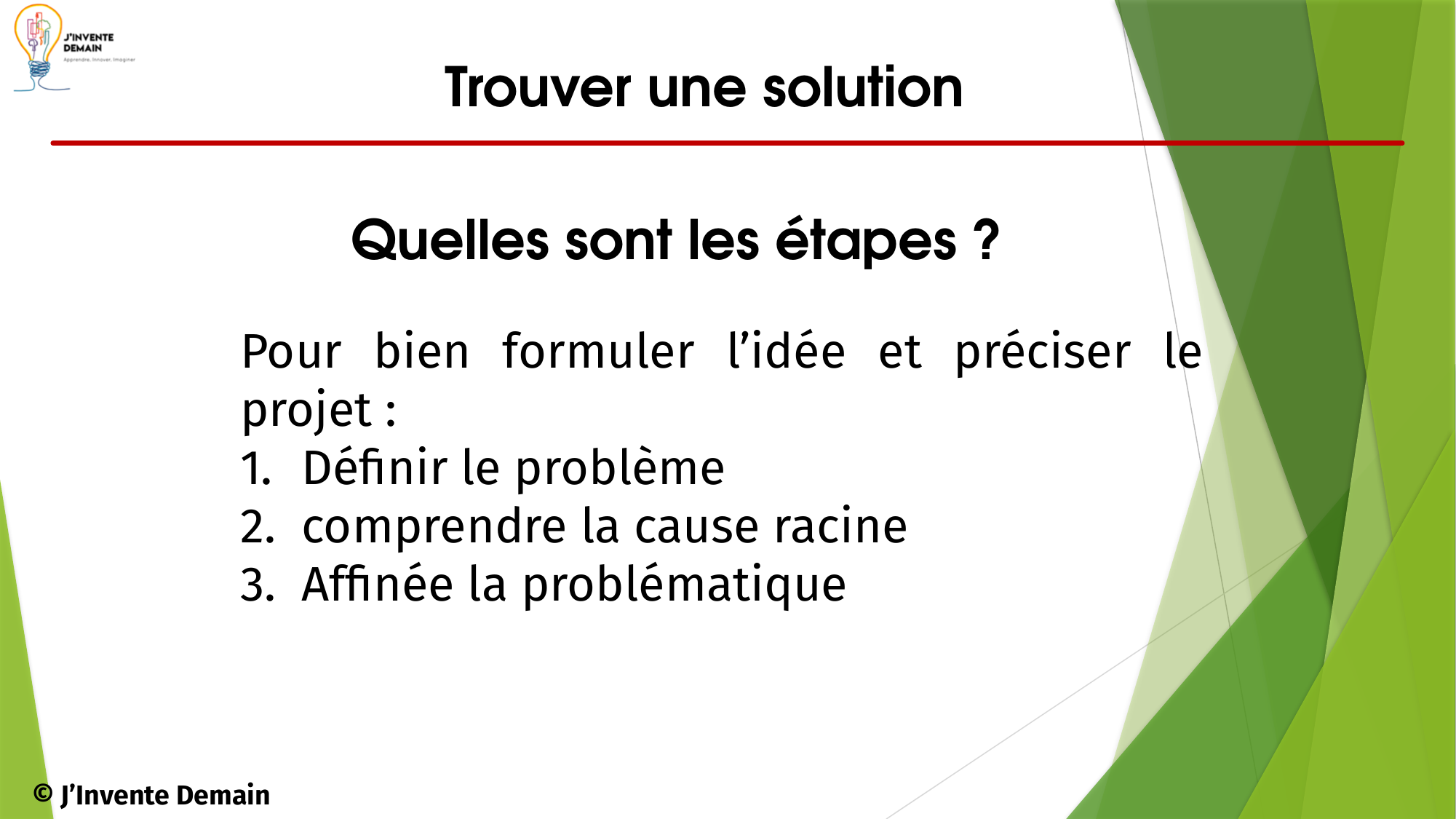

Trouver une solution
Quelles sont les étapes ?
Pour bien formuler l’idée et préciser le projet :
Définir le problème
comprendre la cause racine
Affinée la problématique
© J’Invente Demain